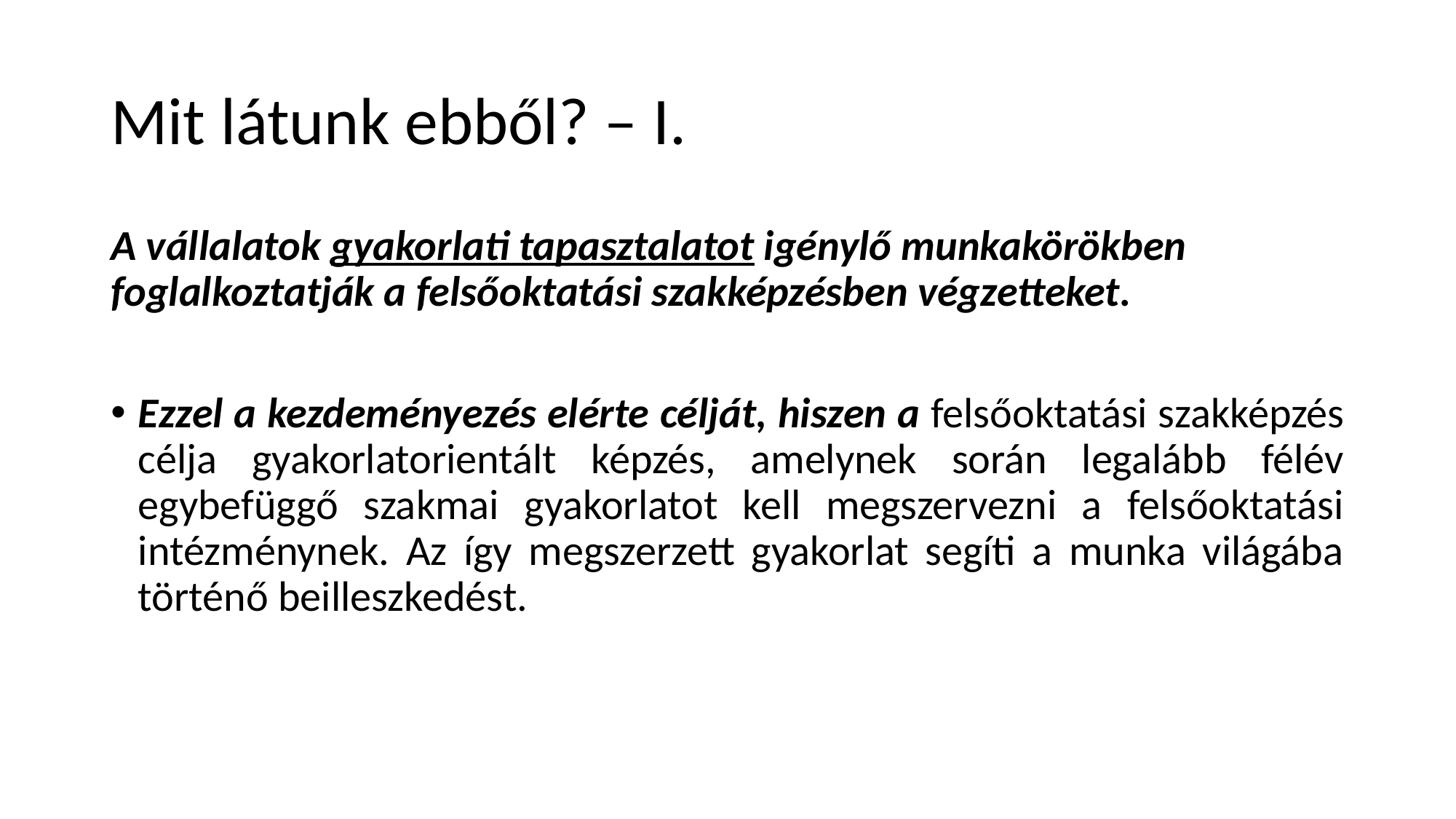

# Mit látunk ebből? – I.
A vállalatok gyakorlati tapasztalatot igénylő munkakörökben foglalkoztatják a felsőoktatási szakképzésben végzetteket.

Ezzel a kezdeményezés elérte célját, hiszen a felsőoktatási szakképzés célja gyakorlatorientált képzés, amelynek során legalább félév egybefüggő szakmai gyakorlatot kell megszervezni a felsőoktatási intézménynek. Az így megszerzett gyakorlat segíti a munka világába történő beilleszkedést.